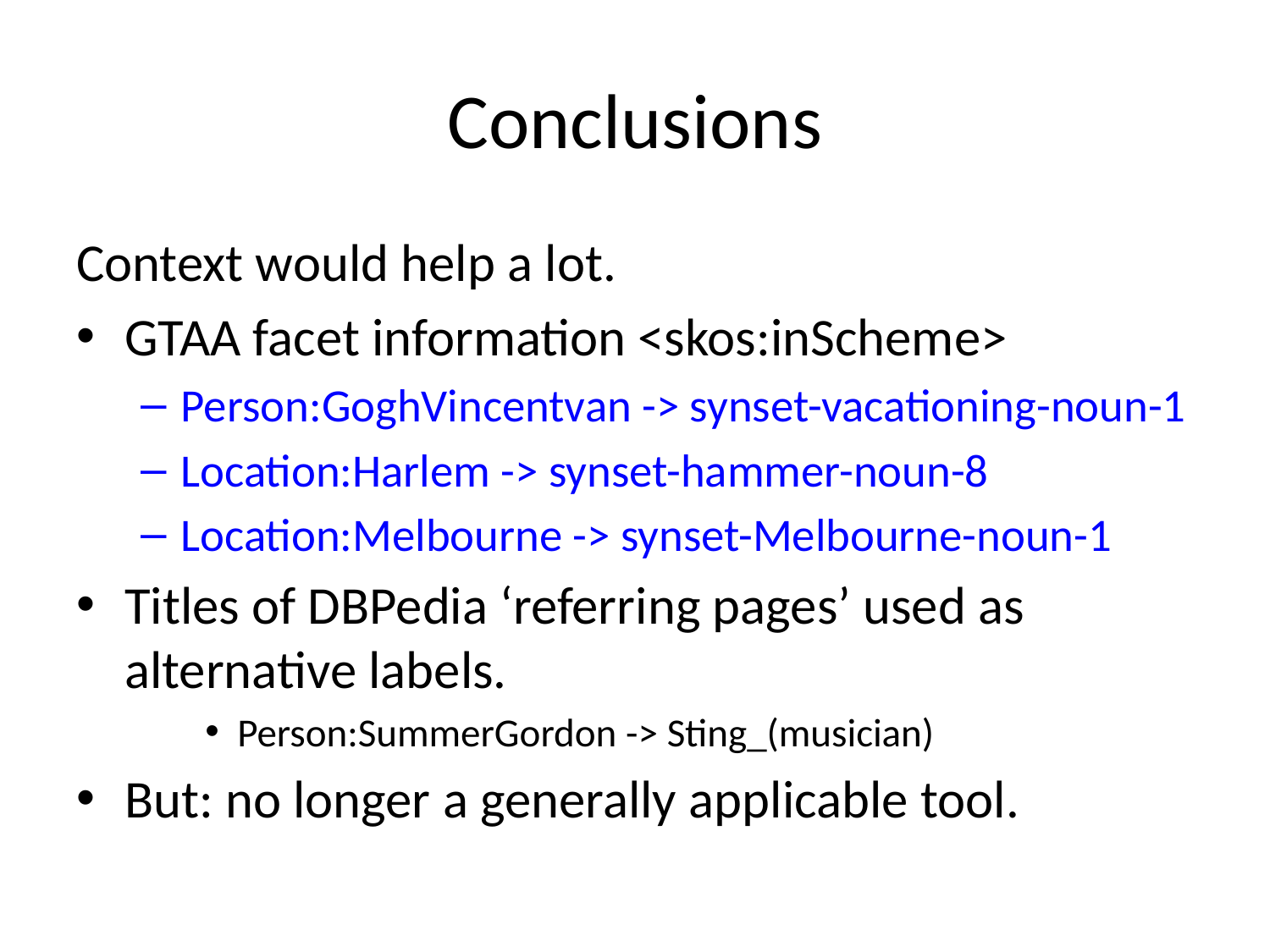

# Conclusions
Context would help a lot.
GTAA facet information <skos:inScheme>
Person:GoghVincentvan -> synset-vacationing-noun-1
Location:Harlem -> synset-hammer-noun-8
Location:Melbourne -> synset-Melbourne-noun-1
Titles of DBPedia ‘referring pages’ used as alternative labels.
Person:SummerGordon -> Sting_(musician)
But: no longer a generally applicable tool.